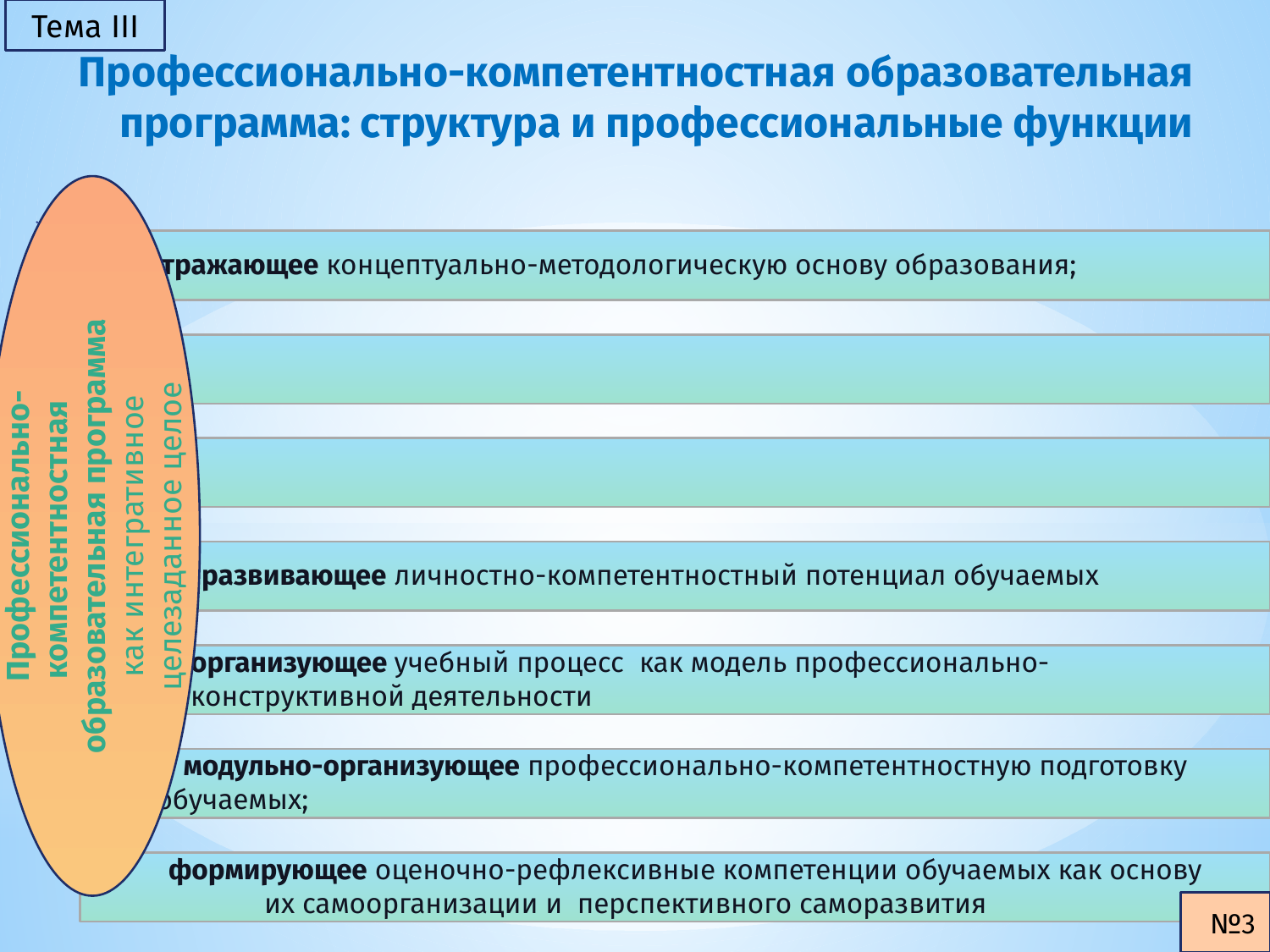

Тема III
# Профессионально-компетентностная образовательная программа: структура и профессиональные функции
    модульно-организующее профессионально-компетентностную подготовку обучаемых;
организующее учебный процесс  как модель профессионально-конструктивной деятельности
       отражающее концептуально-методологическую основу образования;
           формирующее оценочно-рефлексивные компетенции обучаемых как основу
                       их самоорганизации и  перспективного саморазвития
развивающее личностно-компетентностный потенциал обучаемых
Профессионально-компетентностная  образовательная программа как интегративное целезаданное целое
  №3